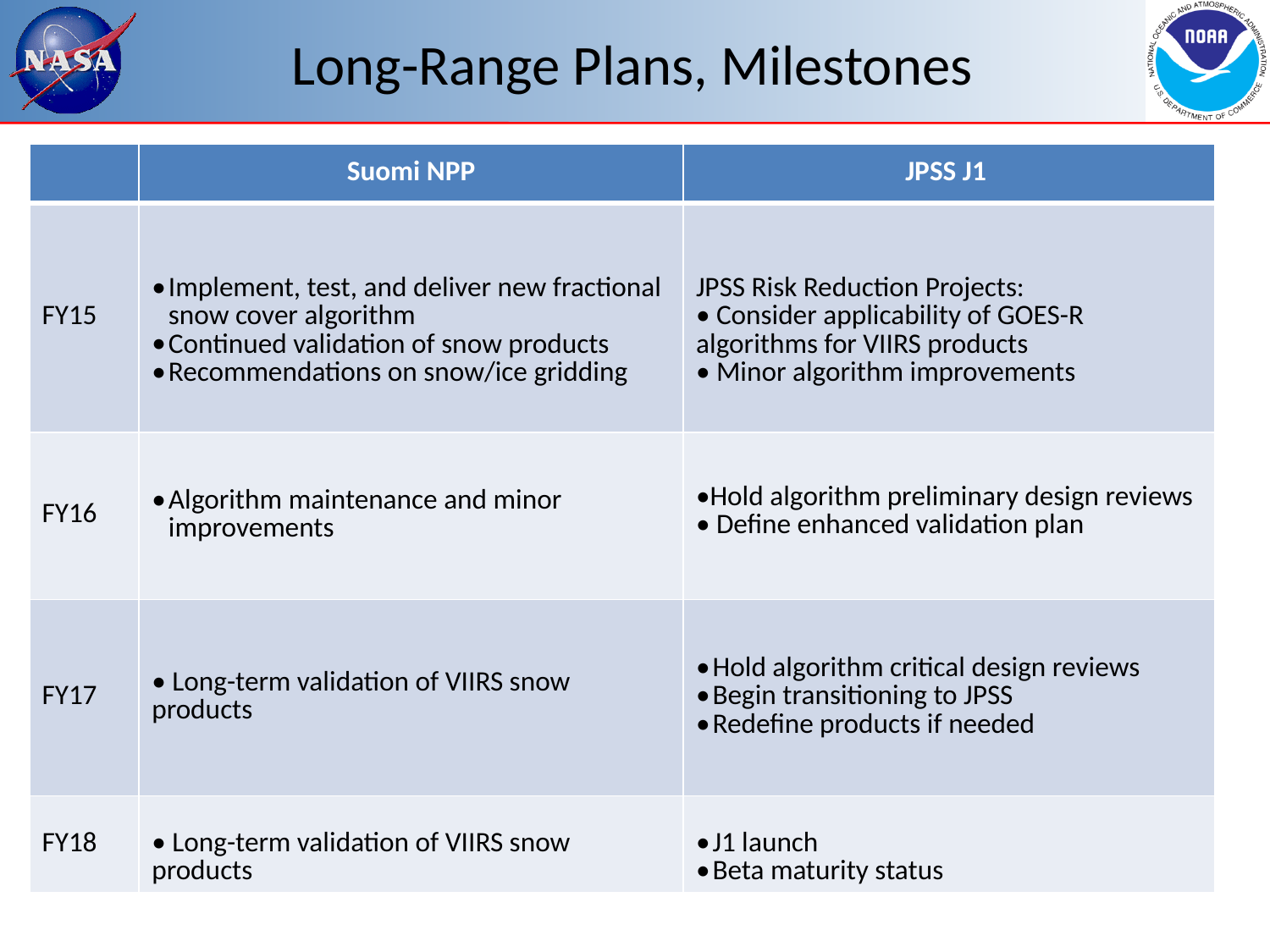

# Long-Range Plans, Milestones
|  | Suomi NPP | JPSS J1 |
| --- | --- | --- |
| FY15 | Implement, test, and deliver new fractional snow cover algorithm Continued validation of snow products Recommendations on snow/ice gridding | JPSS Risk Reduction Projects: Consider applicability of GOES-R algorithms for VIIRS products Minor algorithm improvements |
| FY16 | Algorithm maintenance and minor improvements | Hold algorithm preliminary design reviews Define enhanced validation plan |
| FY17 | Long-term validation of VIIRS snow products | Hold algorithm critical design reviews Begin transitioning to JPSS Redefine products if needed |
| FY18 | Long-term validation of VIIRS snow products | J1 launch Beta maturity status |